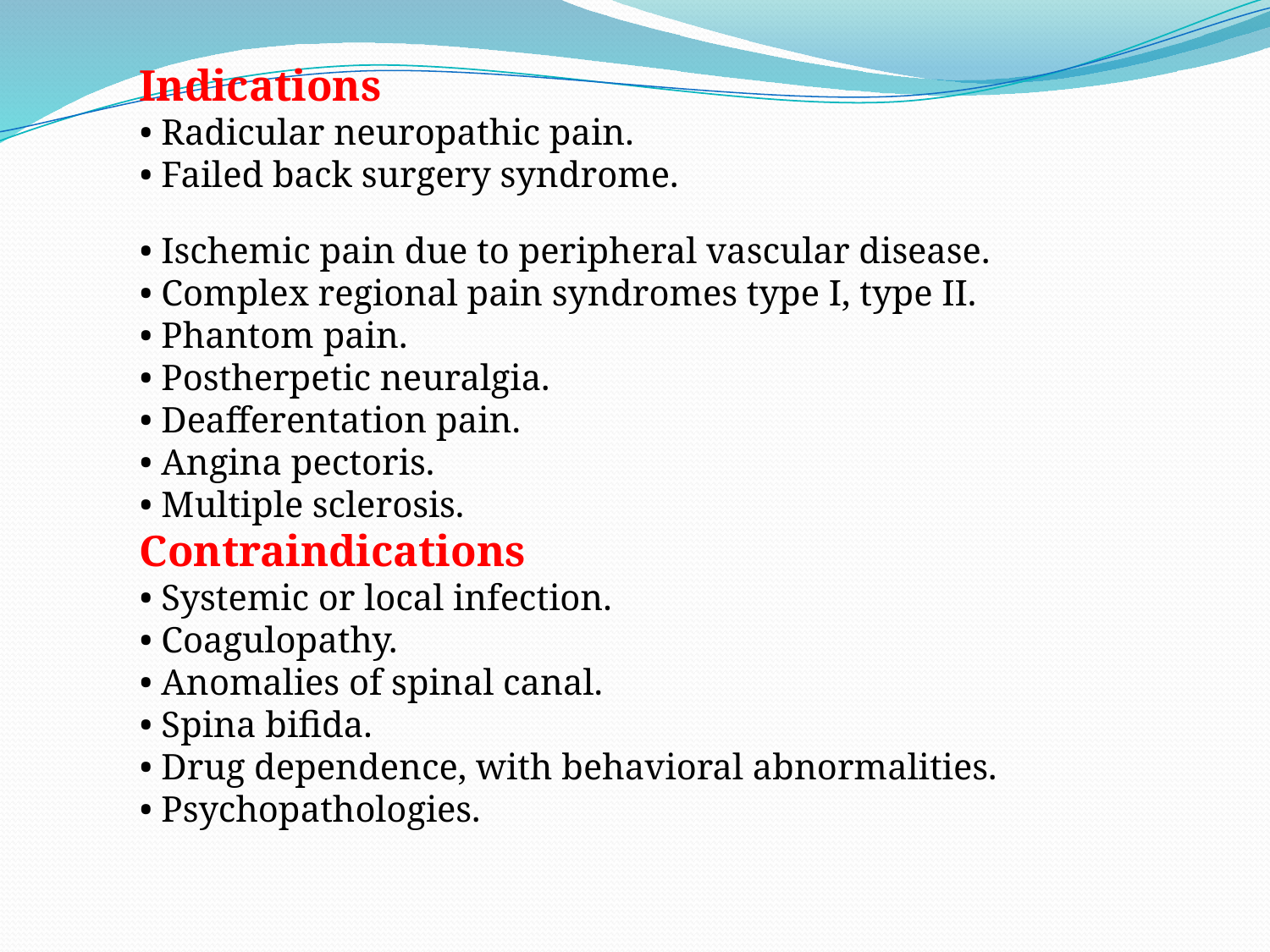

Indications
• Radicular neuropathic pain.
• Failed back surgery syndrome.
• Ischemic pain due to peripheral vascular disease.
• Complex regional pain syndromes type I, type II.
• Phantom pain.
• Postherpetic neuralgia.
• Deafferentation pain.
• Angina pectoris.
• Multiple sclerosis.
Contraindications
• Systemic or local infection.
• Coagulopathy.
• Anomalies of spinal canal.
• Spina bifida.
• Drug dependence, with behavioral abnormalities.
• Psychopathologies.